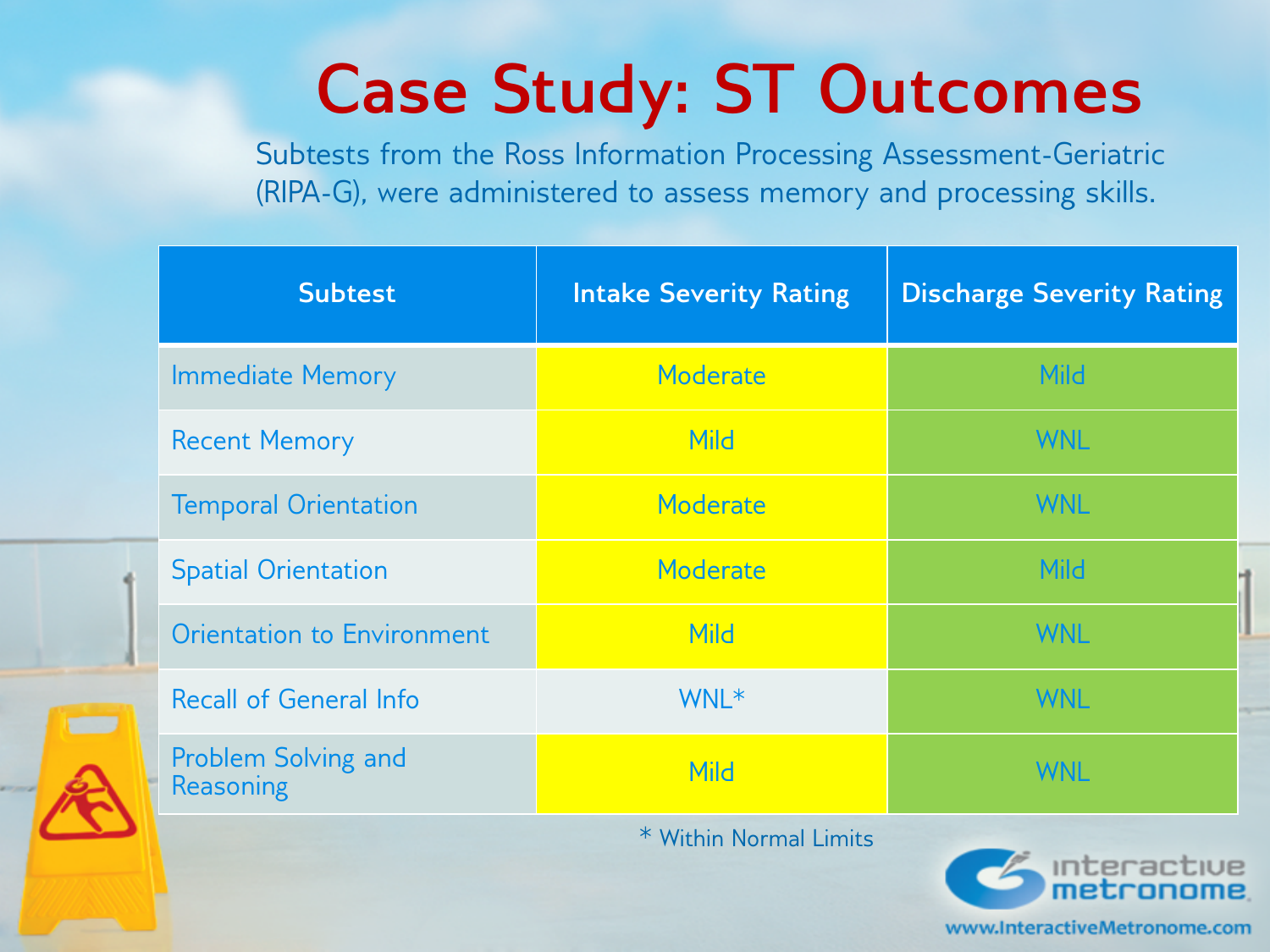

# Case Study: ST Outcomes
Subtests from the Ross Information Processing Assessment-Geriatric (RIPA-G), were administered to assess memory and processing skills.
| Subtest | Intake Severity Rating | Discharge Severity Rating |
| --- | --- | --- |
| Immediate Memory | Moderate | Mild |
| Recent Memory | Mild | WNL |
| Temporal Orientation | Moderate | WNL |
| Spatial Orientation | Moderate | Mild |
| Orientation to Environment | Mild | WNL |
| Recall of General Info | WNL\* | WNL |
| Problem Solving and Reasoning | Mild | WNL |
* Within Normal Limits